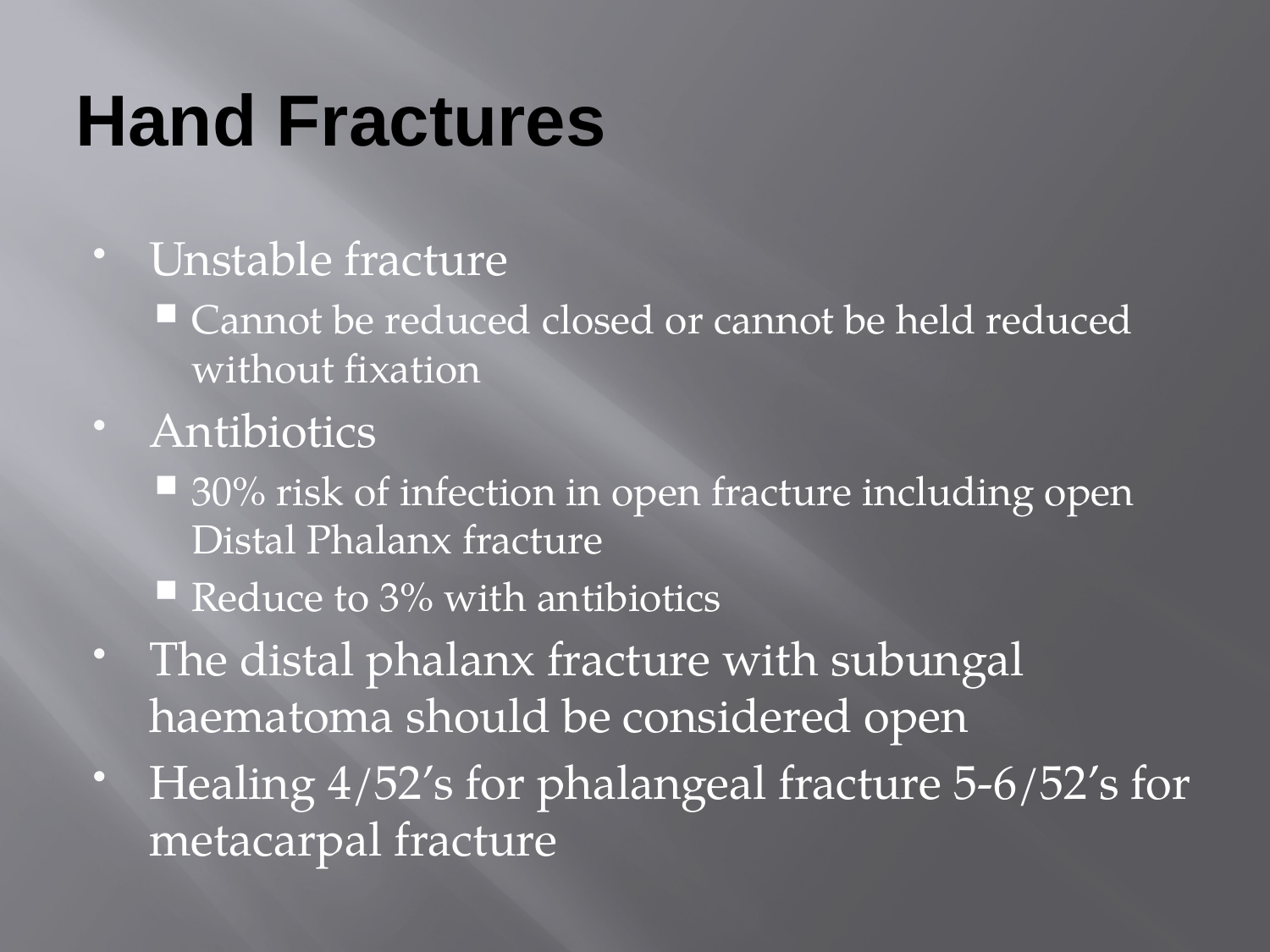

# Hand Fractures
Unstable fracture
Cannot be reduced closed or cannot be held reduced without fixation
Antibiotics
30% risk of infection in open fracture including open Distal Phalanx fracture
Reduce to 3% with antibiotics
The distal phalanx fracture with subungal haematoma should be considered open
Healing 4/52’s for phalangeal fracture 5-6/52’s for metacarpal fracture